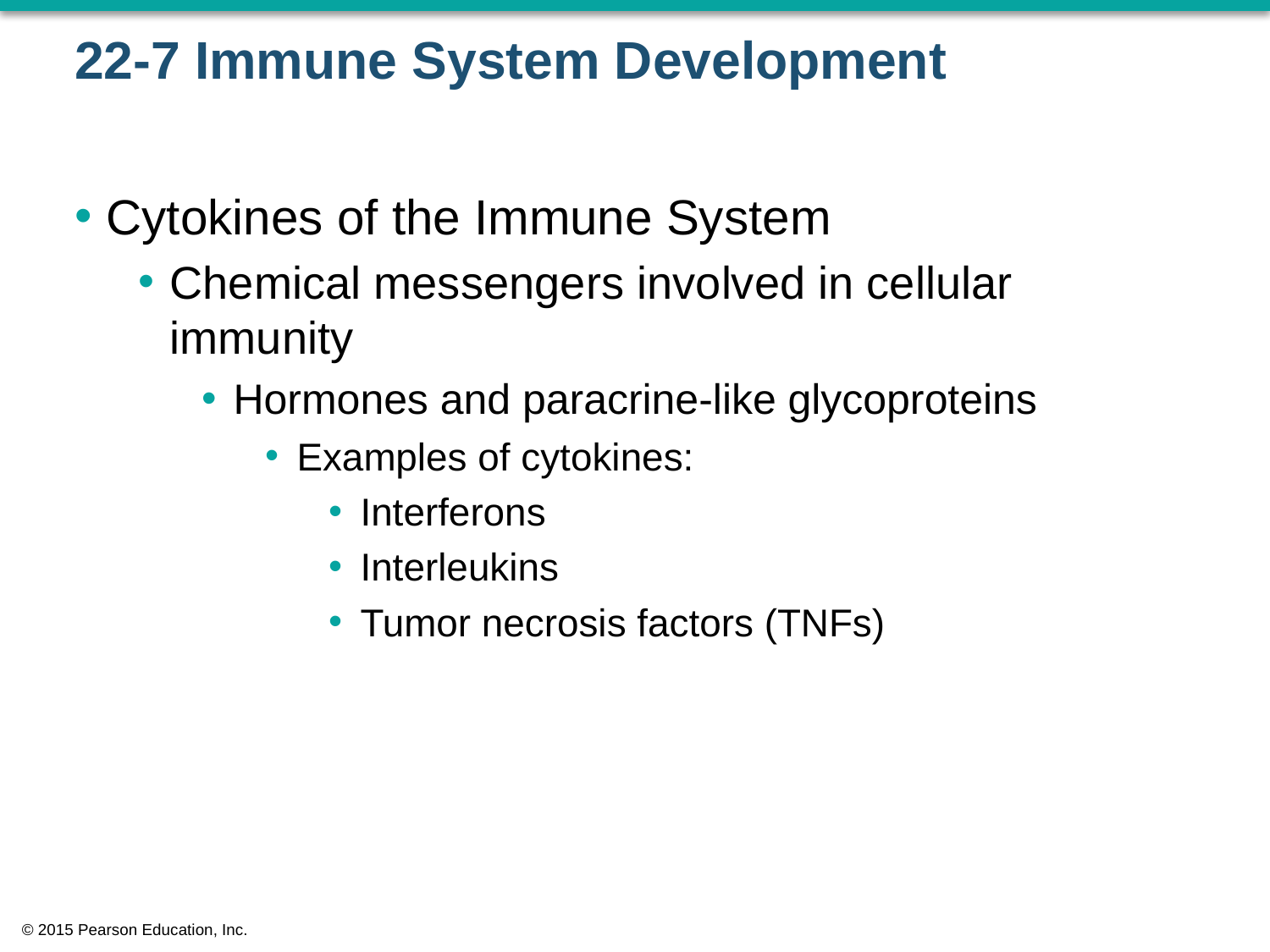

# 22-7 Immune System Development
Cytokines of the Immune System
Chemical messengers involved in cellular immunity
Hormones and paracrine-like glycoproteins
Examples of cytokines:
Interferons
Interleukins
Tumor necrosis factors (TNFs)